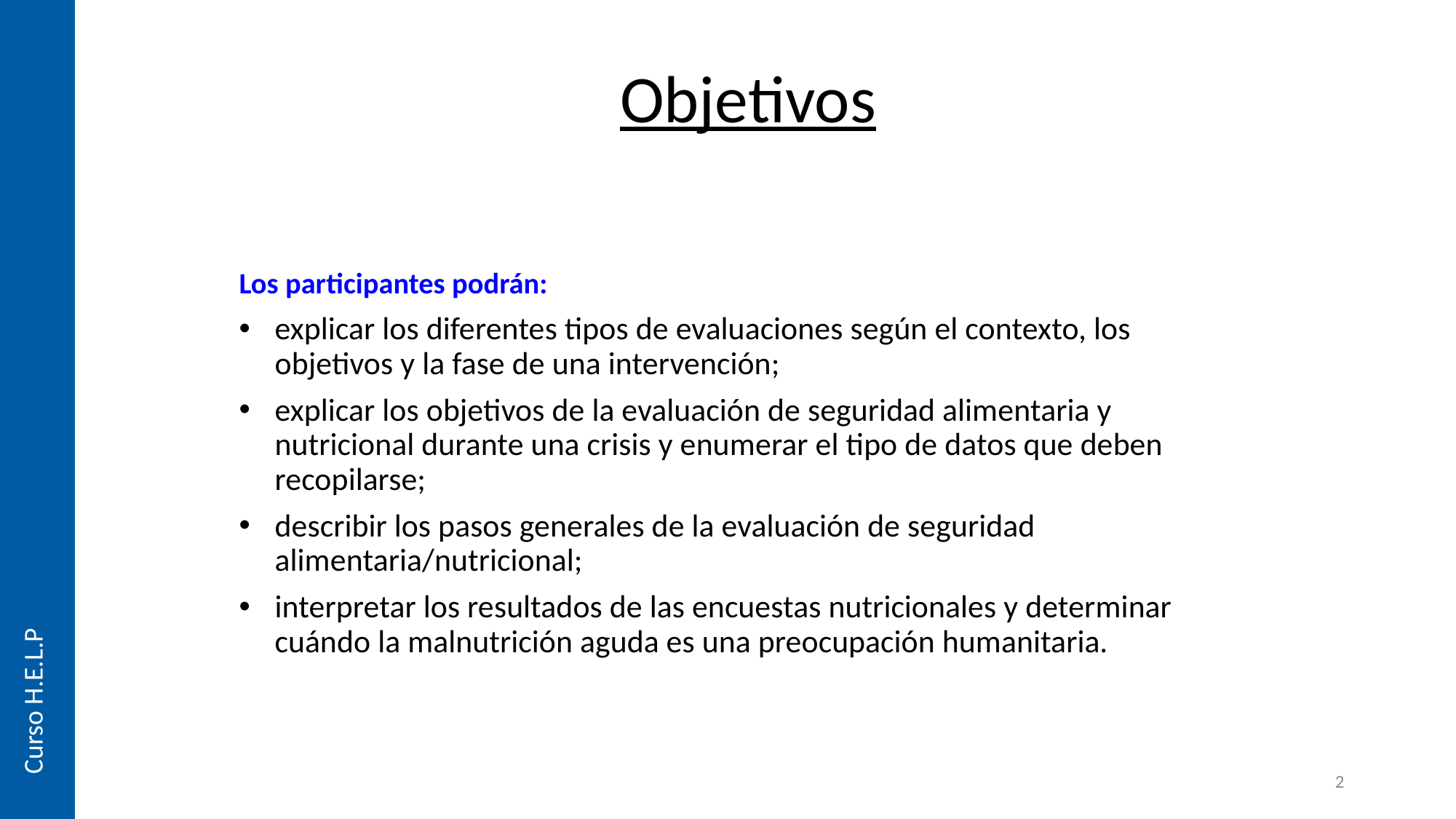

# Objetivos
Los participantes podrán:
explicar los diferentes tipos de evaluaciones según el contexto, los objetivos y la fase de una intervención;
explicar los objetivos de la evaluación de seguridad alimentaria y nutricional durante una crisis y enumerar el tipo de datos que deben recopilarse;
describir los pasos generales de la evaluación de seguridad alimentaria/nutricional;
interpretar los resultados de las encuestas nutricionales y determinar cuándo la malnutrición aguda es una preocupación humanitaria.

Curso H.E.L.P
2